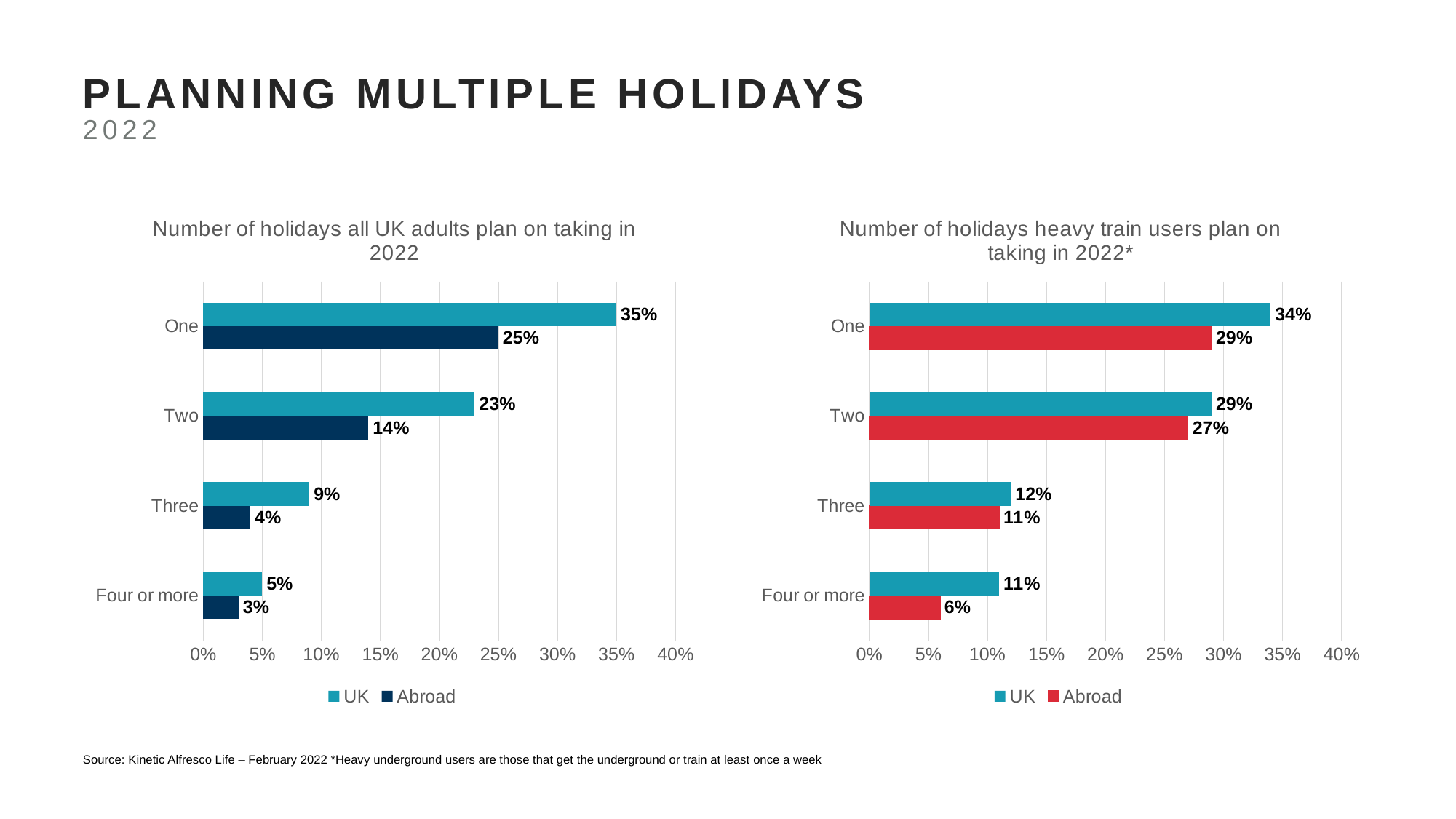

# PLANNING MULTIPLE HOLIDAYS 2022

### Chart: Number of holidays all UK adults plan on taking in 2022

| Category | Abroad  | UK |
|---|---|---|
| Four or more | 0.03 | 0.05 |
| Three | 0.04 | 0.09 |
| Two | 0.14 | 0.23 |
| One | 0.25 | 0.35 |

### Chart: Number of holidays heavy train users plan on taking in 2022*

| Category | Abroad  | UK |
|---|---|---|
| Four or more | 0.06 | 0.11 |
| Three | 0.11 | 0.12 |
| Two | 0.27 | 0.29 |
| One | 0.29 | 0.34 |
Source: Kinetic Alfresco Life – February 2022 *Heavy underground users are those that get the underground or train at least once a week